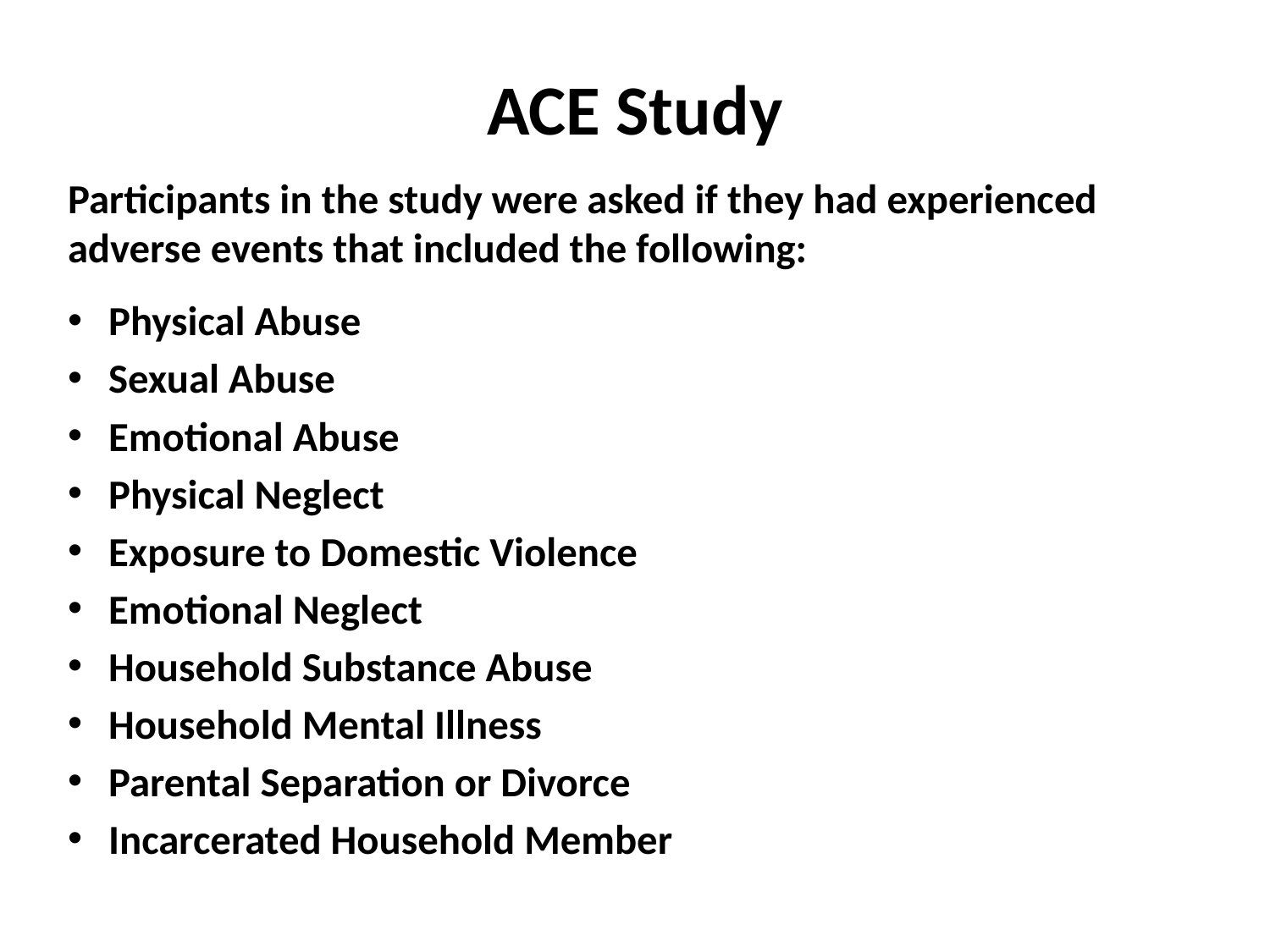

# ACE Study
Participants in the study were asked if they had experienced adverse events that included the following:
Physical Abuse
Sexual Abuse
Emotional Abuse
Physical Neglect
Exposure to Domestic Violence
Emotional Neglect
Household Substance Abuse
Household Mental Illness
Parental Separation or Divorce
Incarcerated Household Member